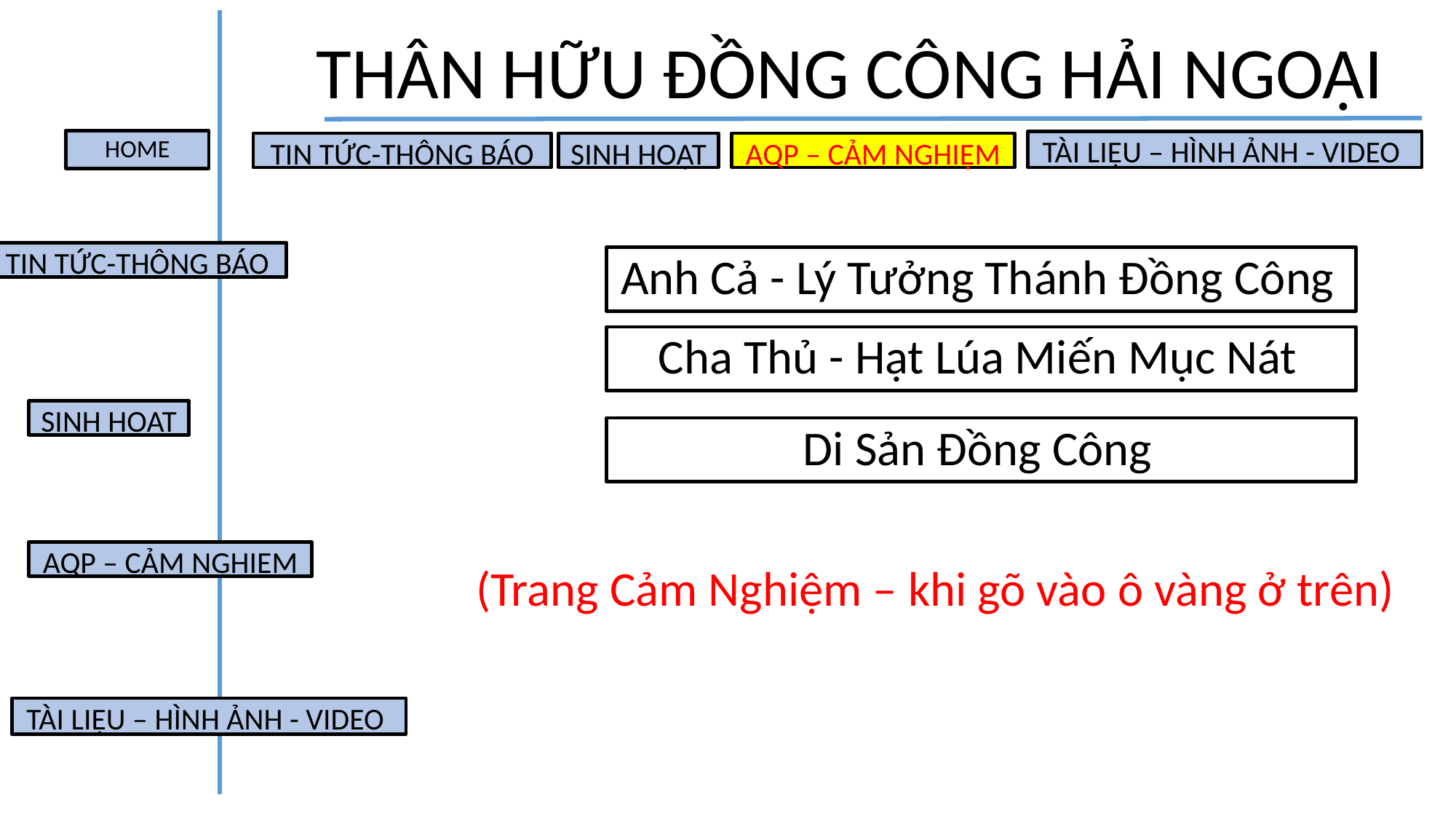

# THÂN HỮU ĐỒNG CÔNG HẢI NGOẠI
HOME
TÀI LIỆU – HÌNH ẢNH - VIDEO
TIN TỨC-THÔNG BÁO
SINH HOẠT
AQP – CẢM NGHIỆM
TIN TỨC-THÔNG BÁO
Anh Cả - Lý Tưởng Thánh Đồng Công
Cha Thủ - Hạt Lúa Miến Mục Nát
SINH HOẠT
Di Sản Đồng Công
AQP – CẢM NGHIỆM
(Trang Cảm Nghiệm – khi gõ vào ô vàng ở trên)
TÀI LIỆU – HÌNH ẢNH - VIDEO